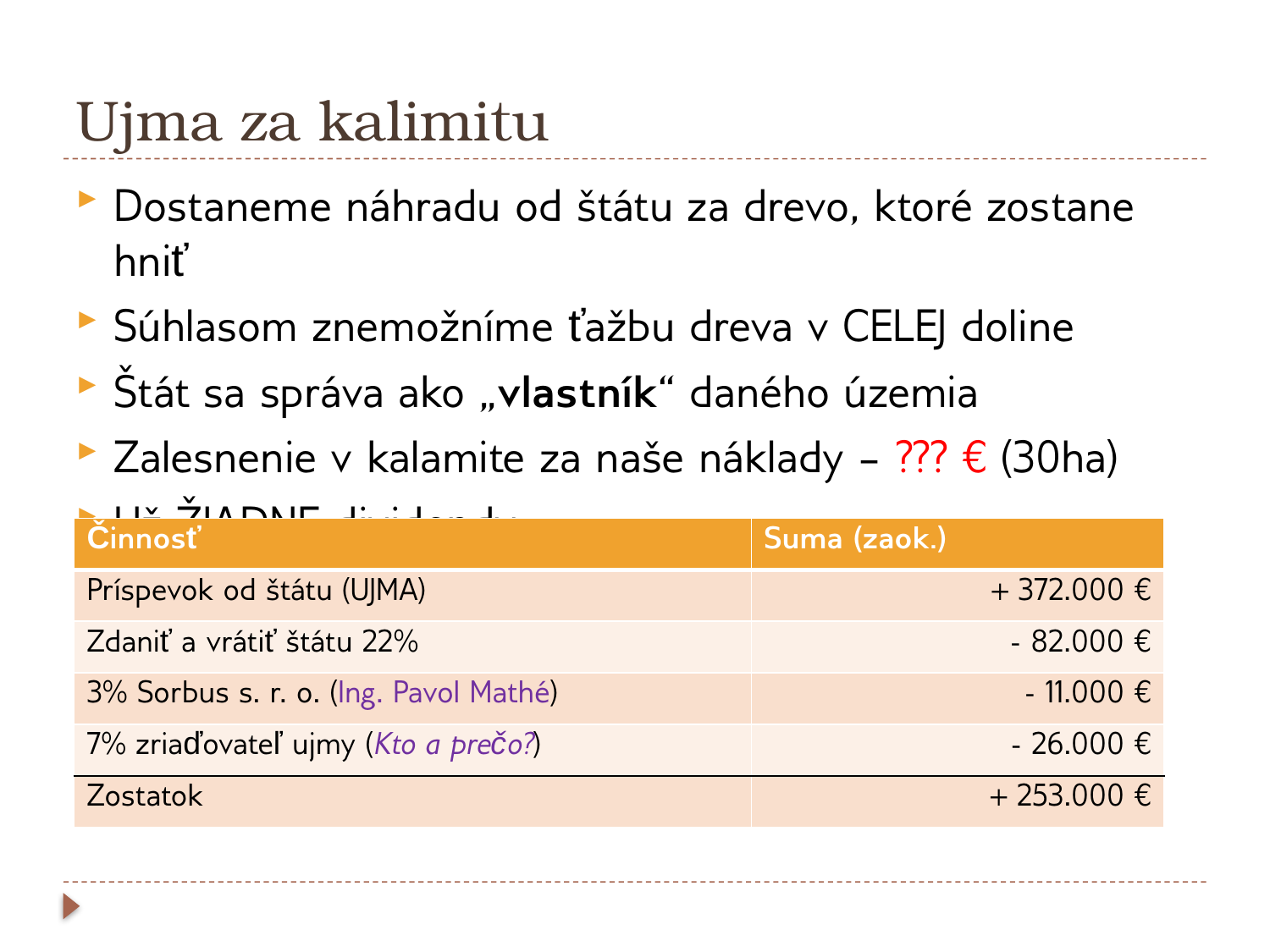

# Ujma za kalimitu
Dostaneme náhradu od štátu za drevo, ktoré zostane hniť
Súhlasom znemožníme ťažbu dreva v CELEJ doline
Štát sa správa ako „vlastník“ daného územia
Zalesnenie v kalamite za naše náklady – ??? € (30ha)
Už ŽIADNE dividendy
| Činnosť | Suma (zaok.) |
| --- | --- |
| Príspevok od štátu (UJMA) | + 372.000 € |
| Zdaniť a vrátiť štátu 22% | - 82.000 € |
| 3% Sorbus s. r. o. (Ing. Pavol Mathé) | - 11.000 € |
| 7% zriaďovateľ ujmy (Kto a prečo?) | - 26.000 € |
| Zostatok | + 253.000 € |